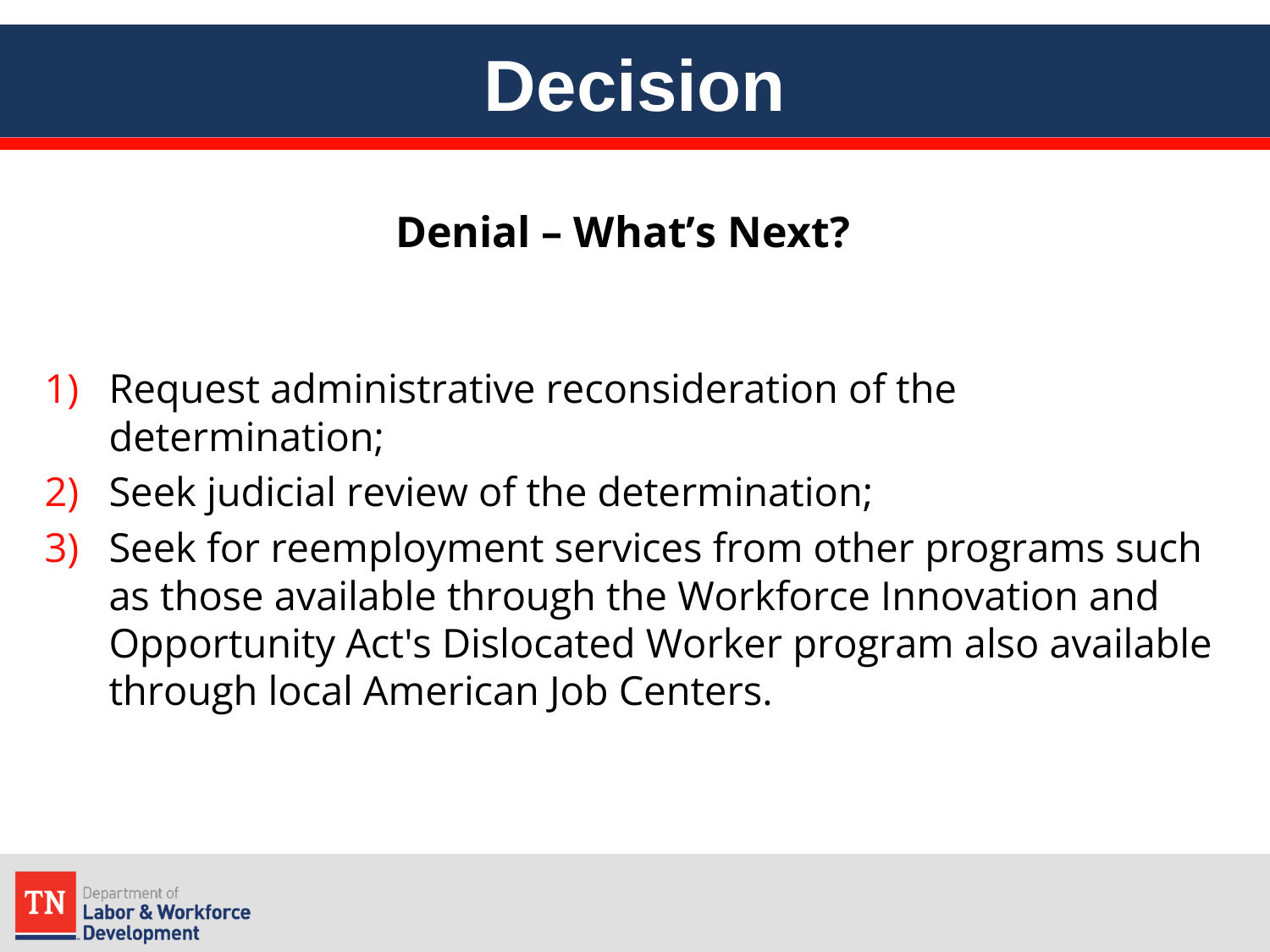

# Decision
Denial – What’s Next?

Request administrative reconsideration of the determination;
Seek judicial review of the determination;
Seek for reemployment services from other programs such as those available through the Workforce Innovation and Opportunity Act's Dislocated Worker program also available through local American Job Centers.